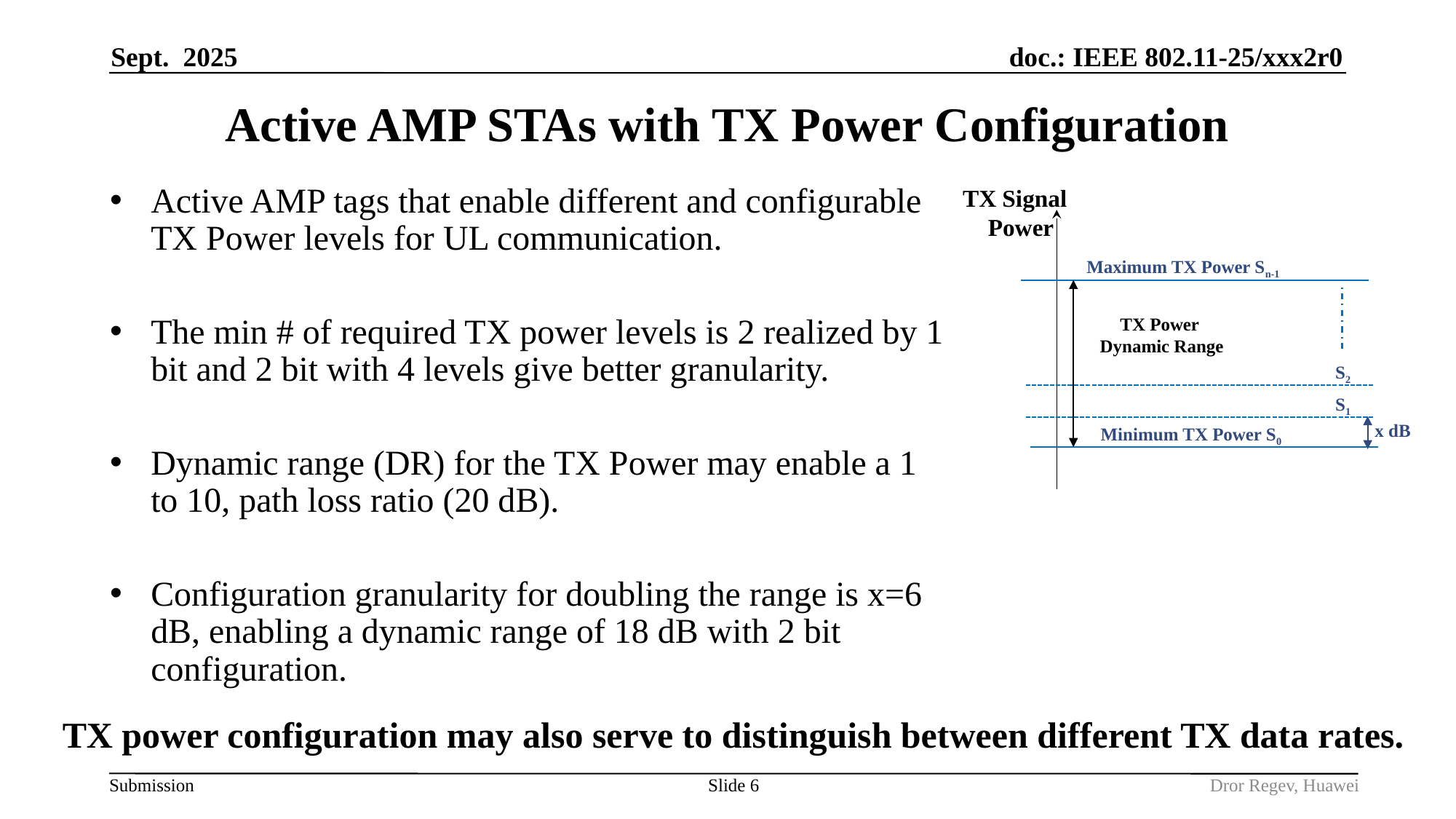

Sept.  2025
# Active AMP STAs with TX Power Configuration
Active AMP tags that enable different and configurable TX Power levels for UL communication.

The min # of required TX power levels is 2 realized by 1 bit and 2 bit with 4 levels give better granularity.

Dynamic range (DR) for the TX Power may enable a 1 to 10, path loss ratio (20 dB).

Configuration granularity for doubling the range is x=6 dB, enabling a dynamic range of 18 dB with 2 bit configuration.
TX Signal
Power
Maximum TX Power Sn-1
TX Power
Dynamic Range
S2
S1
x dB
Minimum TX Power S0
TX power configuration may also serve to distinguish between different TX data rates.
Slide 6
Dror Regev, Huawei